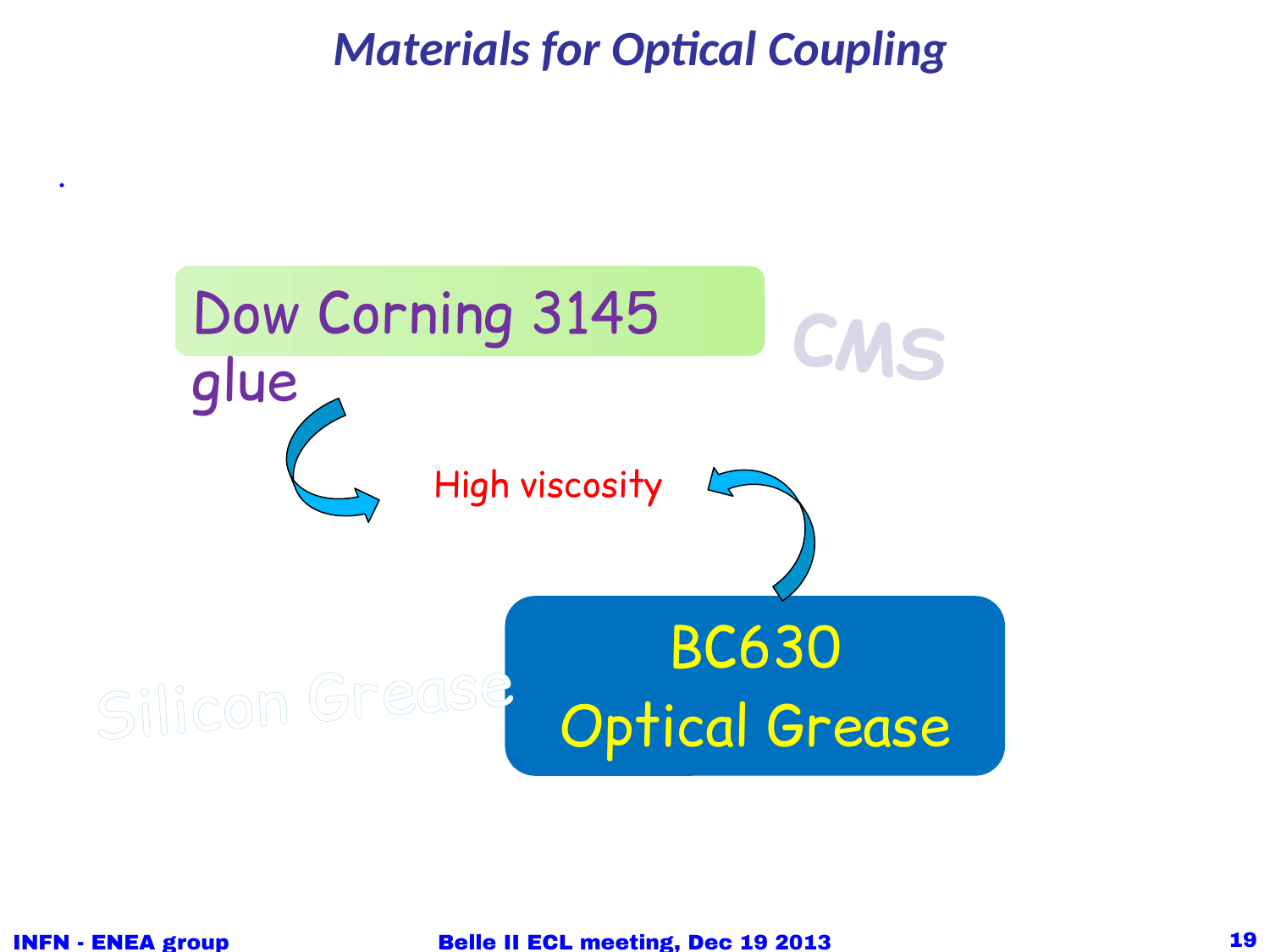

# Materials for Optical Coupling
.
Dow Corning 3145 glue
CMS

High viscosity
BC630
 Optical Grease
Silicon Grease
19
INFN - ENEA group
Belle II ECL meeting, Dec 19 2013